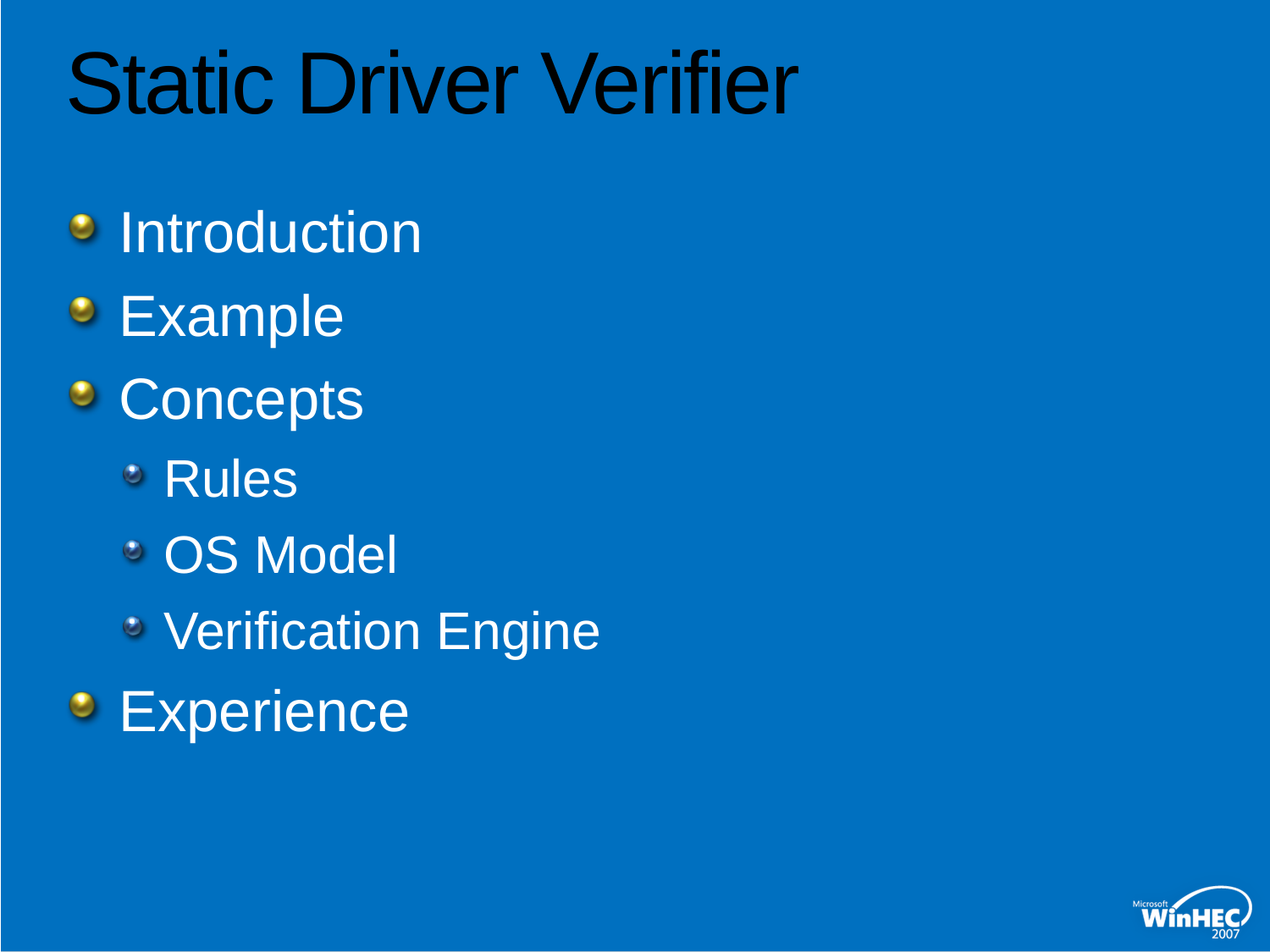

# Static Driver Verifier
Introduction
Example
Concepts
Rules
OS Model
Verification Engine
Experience